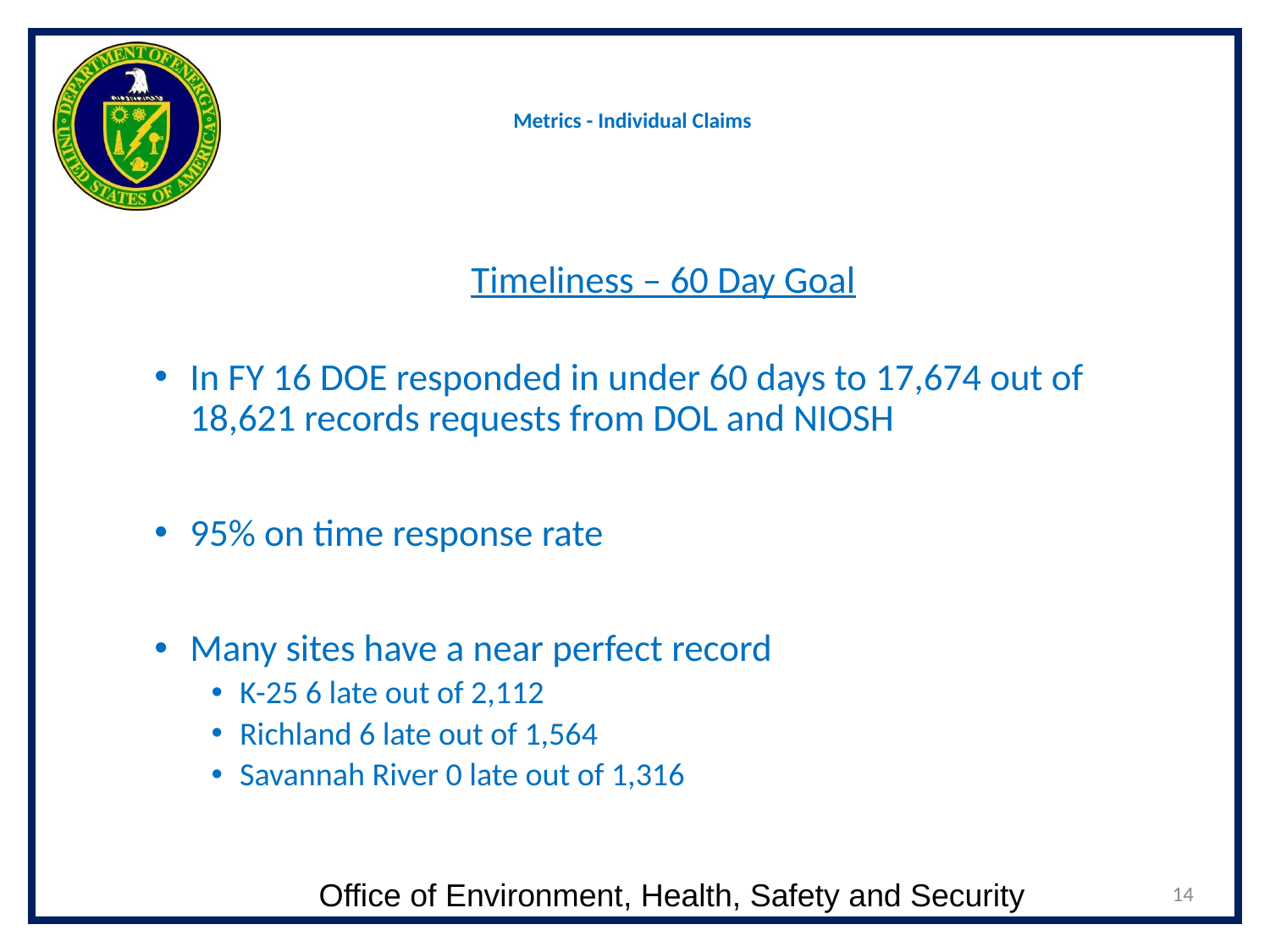

# Metrics - Individual Claims
Timeliness – 60 Day Goal

In FY 16 DOE responded in under 60 days to 17,674 out of 18,621 records requests from DOL and NIOSH

95% on time response rate

Many sites have a near perfect record
K-25 6 late out of 2,112
Richland 6 late out of 1,564
Savannah River 0 late out of 1,316

14